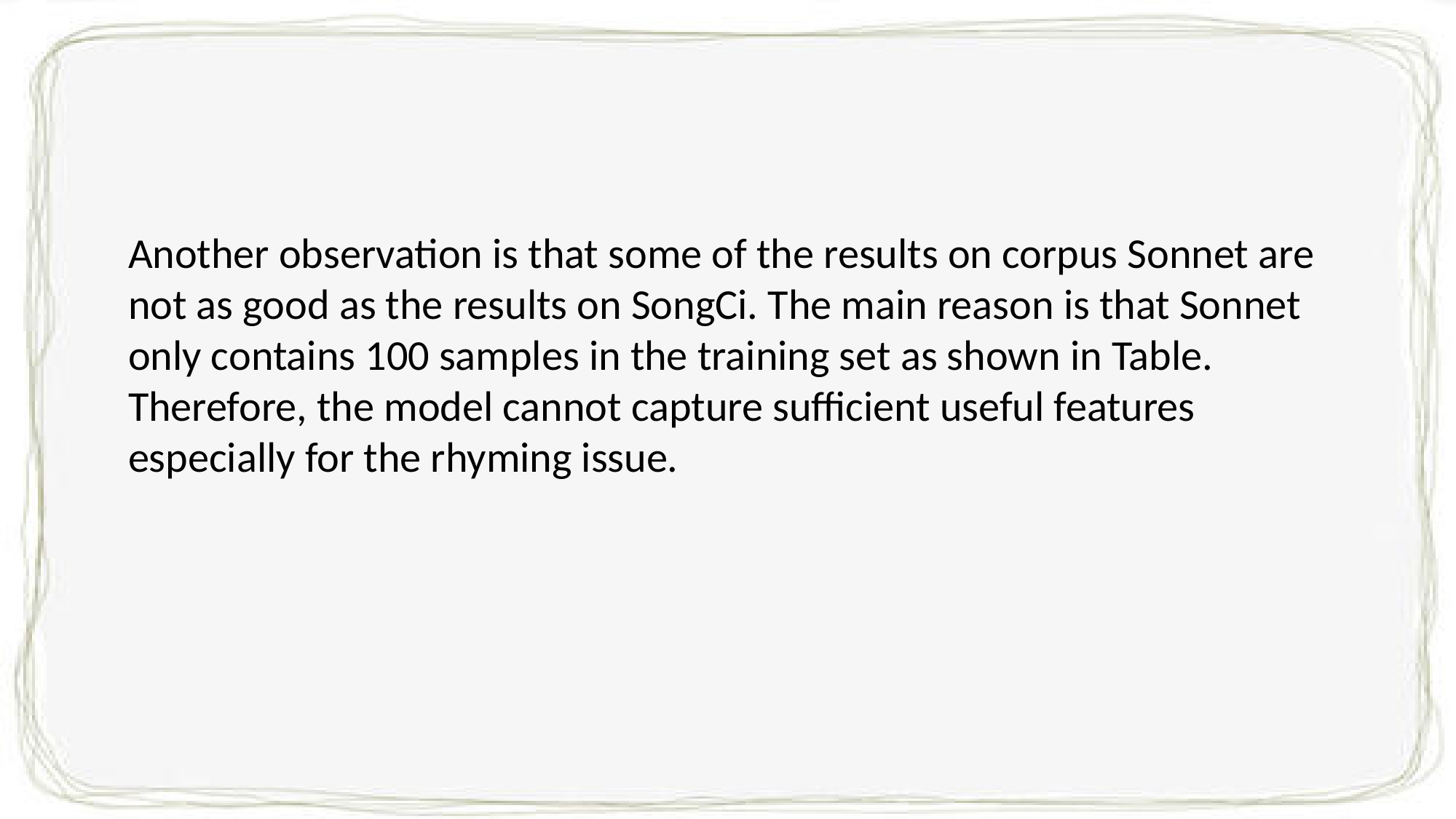

Another observation is that some of the results on corpus Sonnet are not as good as the results on SongCi. The main reason is that Sonnet only contains 100 samples in the training set as shown in Table. Therefore, the model cannot capture sufficient useful features especially for the rhyming issue.